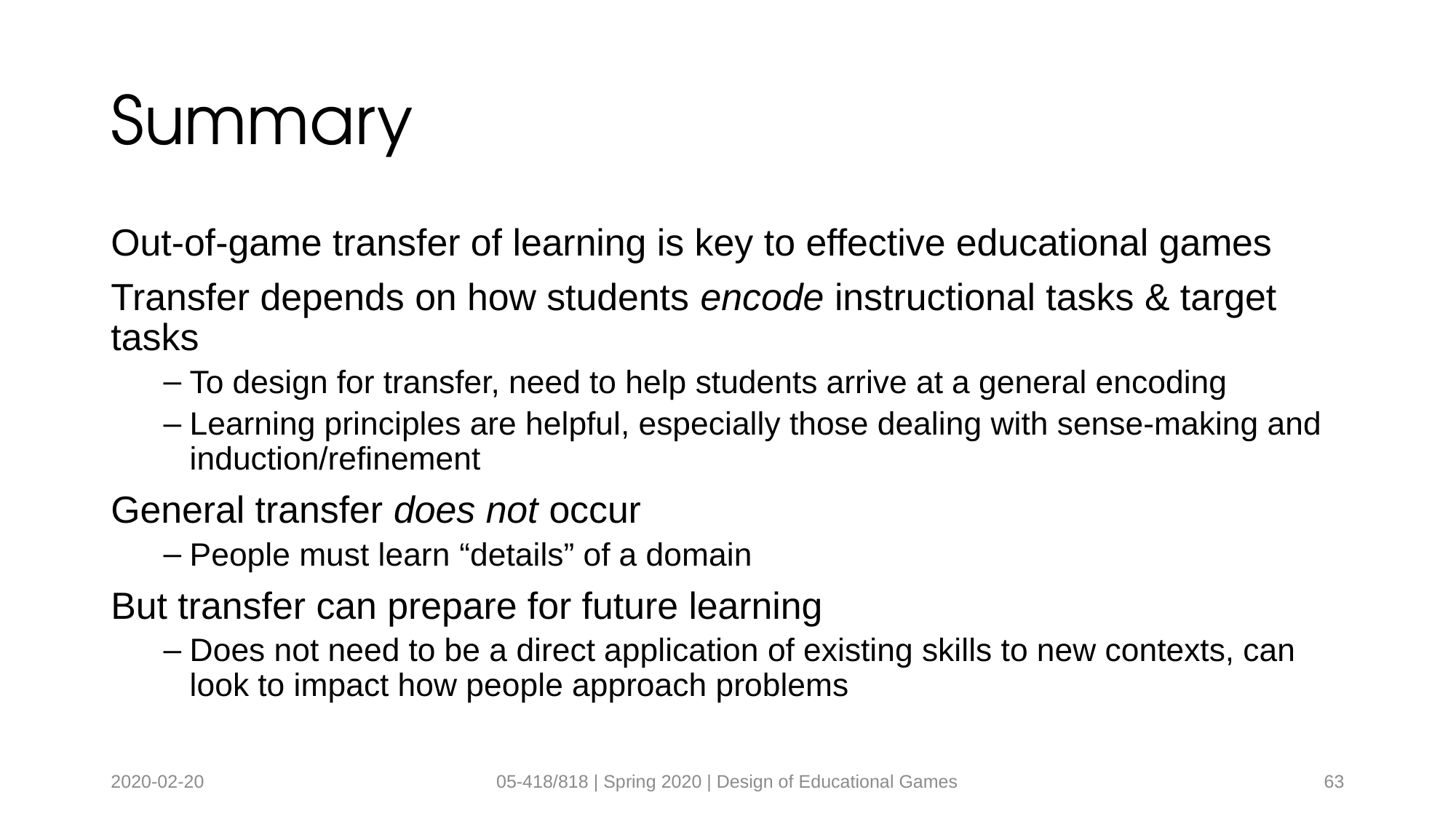

# Summary
Out-of-game transfer of learning is key to effective educational games
Transfer depends on how students encode instructional tasks & target tasks
To design for transfer, need to help students arrive at a general encoding
Learning principles are helpful, especially those dealing with sense-making and induction/refinement
General transfer does not occur
People must learn “details” of a domain
But transfer can prepare for future learning
Does not need to be a direct application of existing skills to new contexts, can look to impact how people approach problems

2020-02-20
05-418/818 | Spring 2020 | Design of Educational Games
63